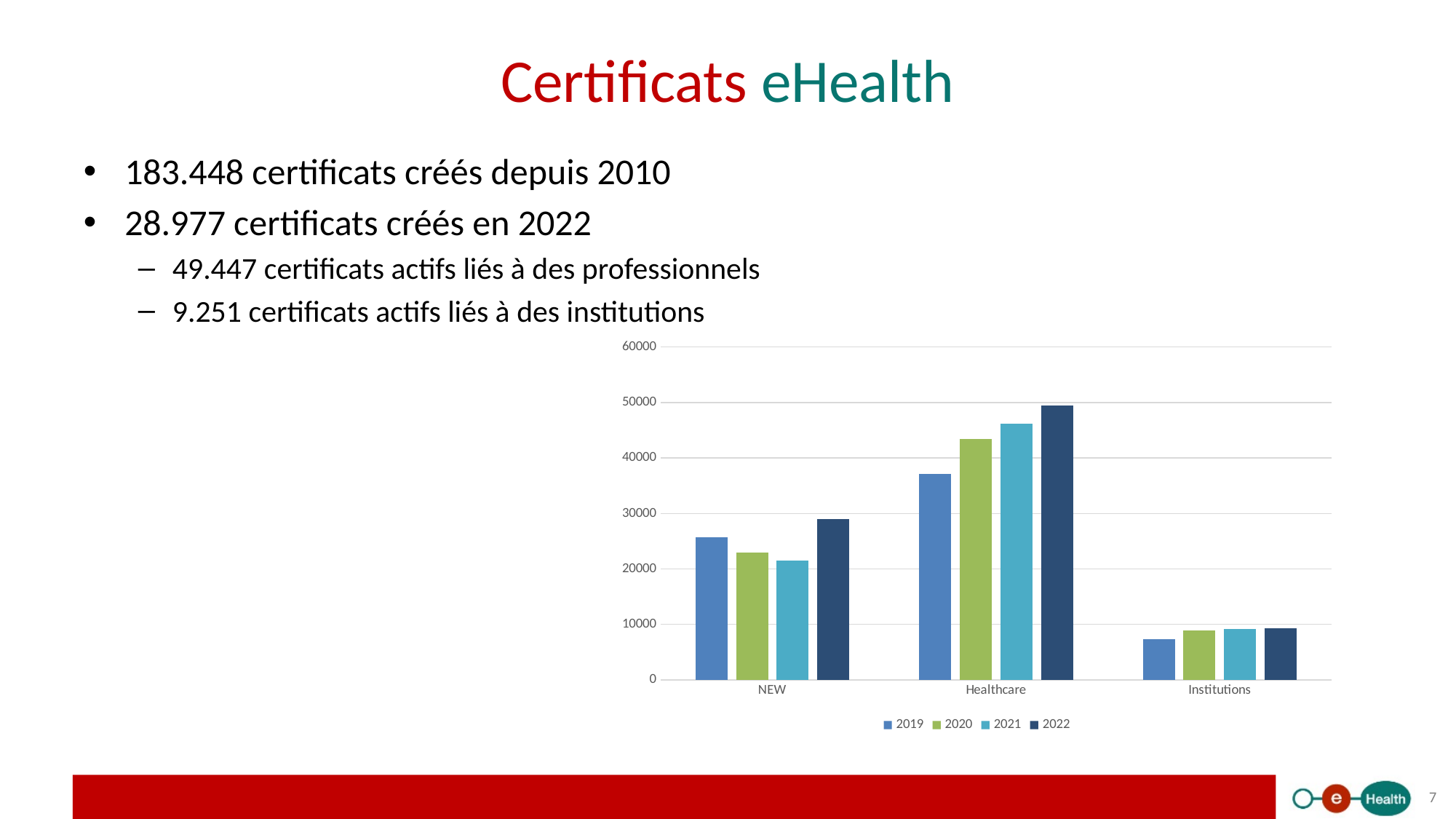

# Certificats eHealth
183.448 certificats créés depuis 2010
28.977 certificats créés en 2022
49.447 certificats actifs liés à des professionnels
9.251 certificats actifs liés à des institutions

### Chart

| Category | 2019 | 2020 | 2021 | 2022 |
|---|---|---|---|---|
| NEW | 25753.0 | 23009.0 | 21564.0 | 28977.0 |
| Healthcare | 37109.0 | 43429.0 | 46186.0 | 49447.0 |
| Institutions | 7329.0 | 8908.0 | 9170.0 | 9251.0 |
7